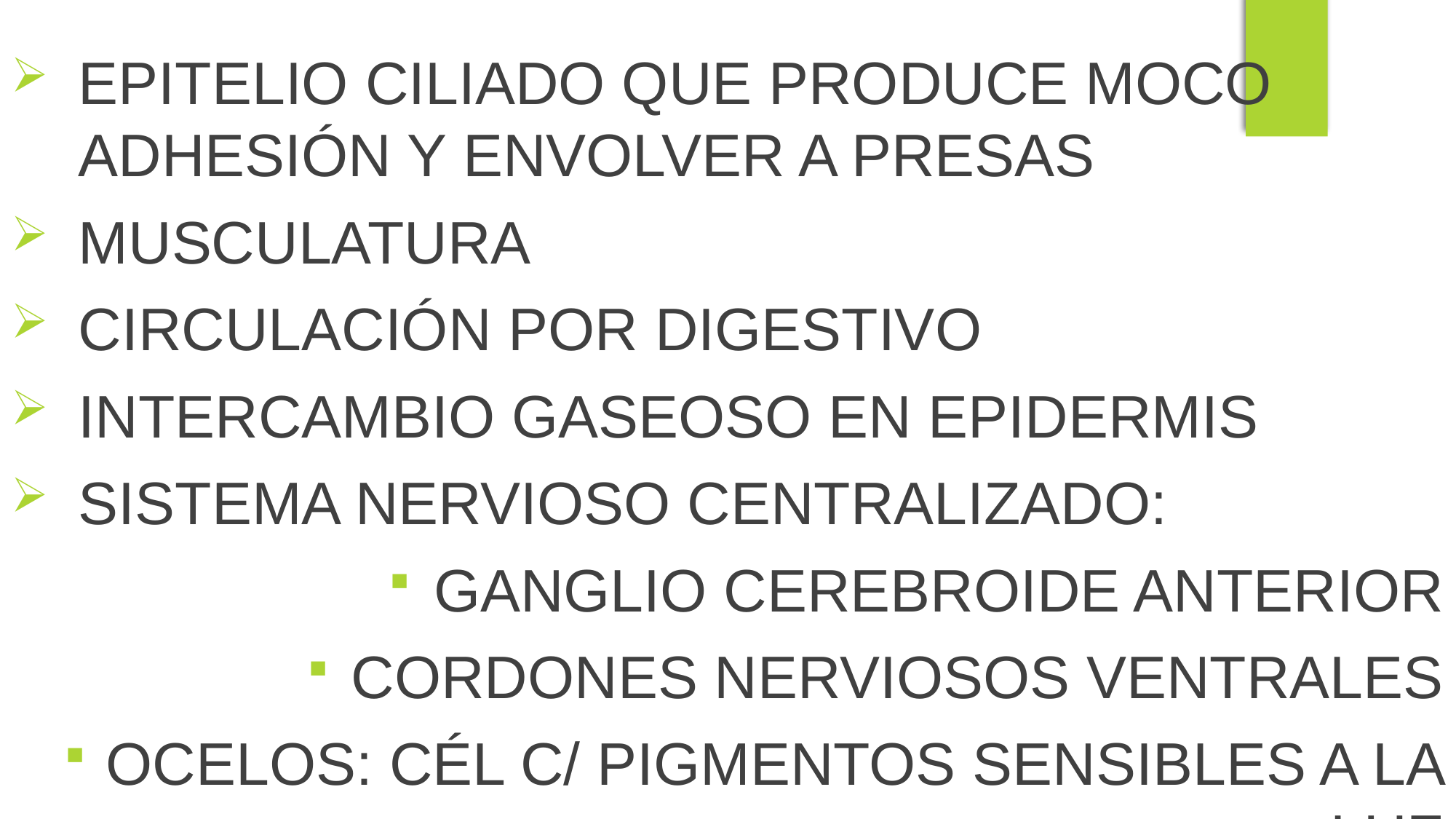

EPITELIO CILIADO QUE PRODUCE MOCO  ADHESIÓN Y ENVOLVER A PRESAS
MUSCULATURA
CIRCULACIÓN POR DIGESTIVO
INTERCAMBIO GASEOSO EN EPIDERMIS
SISTEMA NERVIOSO CENTRALIZADO:
GANGLIO CEREBROIDE ANTERIOR
CORDONES NERVIOSOS VENTRALES
OCELOS: CÉL C/ PIGMENTOS SENSIBLES A LA LUZ